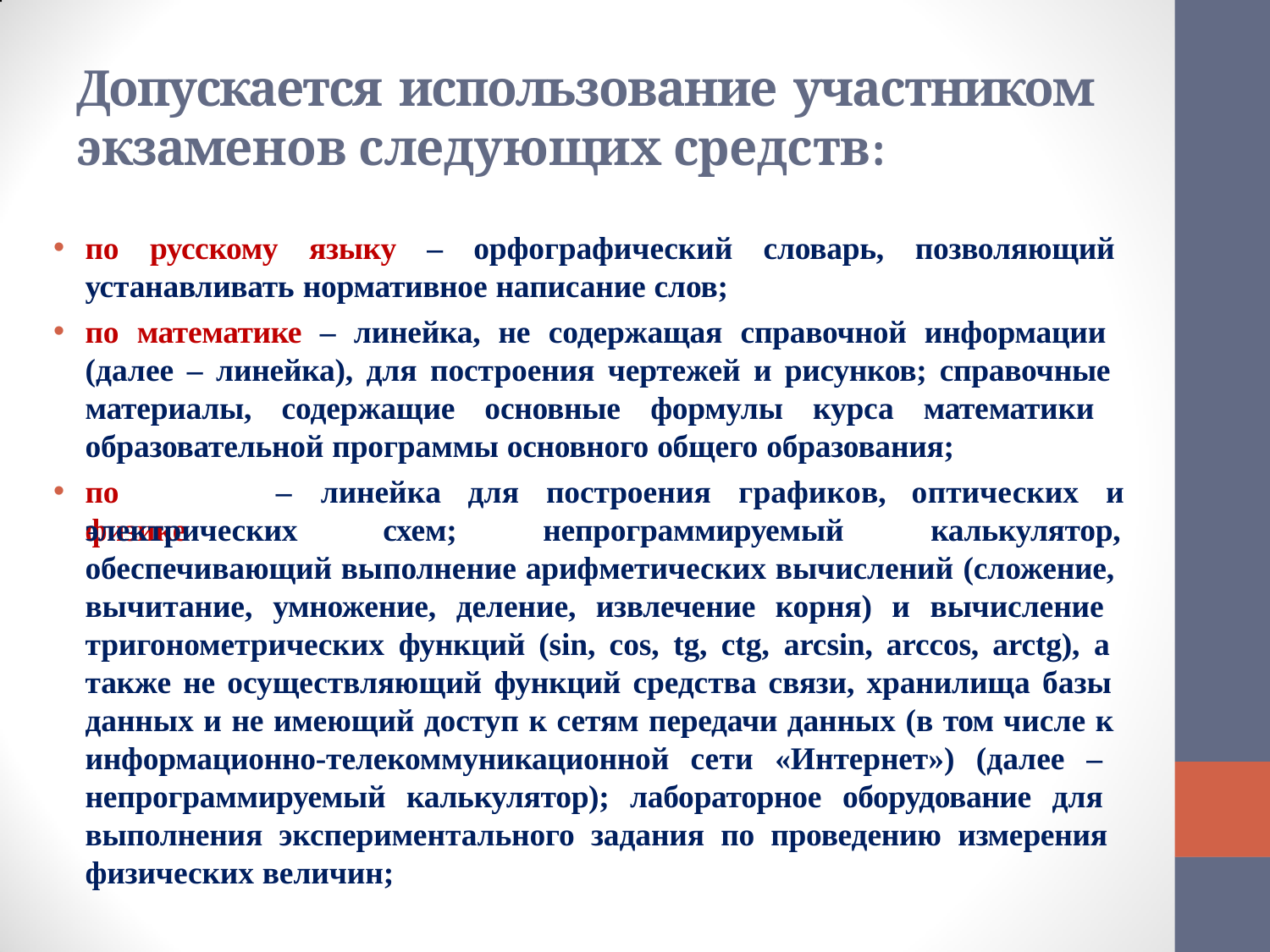

# Допускается использование участником  экзаменов следующих средств:
по русскому  языку –   орфографический словарь, позволяющий
устанавливать нормативное написание слов;
по математике – линейка, не содержащая справочной информации  (далее – линейка), для построения чертежей и рисунков; справочные  материалы, содержащие основные формулы курса математики  образовательной программы основного общего образования;
по	физике
–	линейка	для	построения	графиков,	оптических	и
электрических
схем;	непрограммируемый	калькулятор,
обеспечивающий выполнение арифметических вычислений (сложение,  вычитание, умножение, деление, извлечение корня) и вычисление  тригонометрических функций (sin, cos, tg, ctg, arcsin, arccos, arctg), а  также не осуществляющий функций средства связи, хранилища базы  данных и не имеющий доступ к сетям передачи данных (в том числе к  информационно-телекоммуникационной сети «Интернет») (далее –  непрограммируемый калькулятор); лабораторное оборудование для  выполнения экспериментального задания по проведению измерения  физических величин;